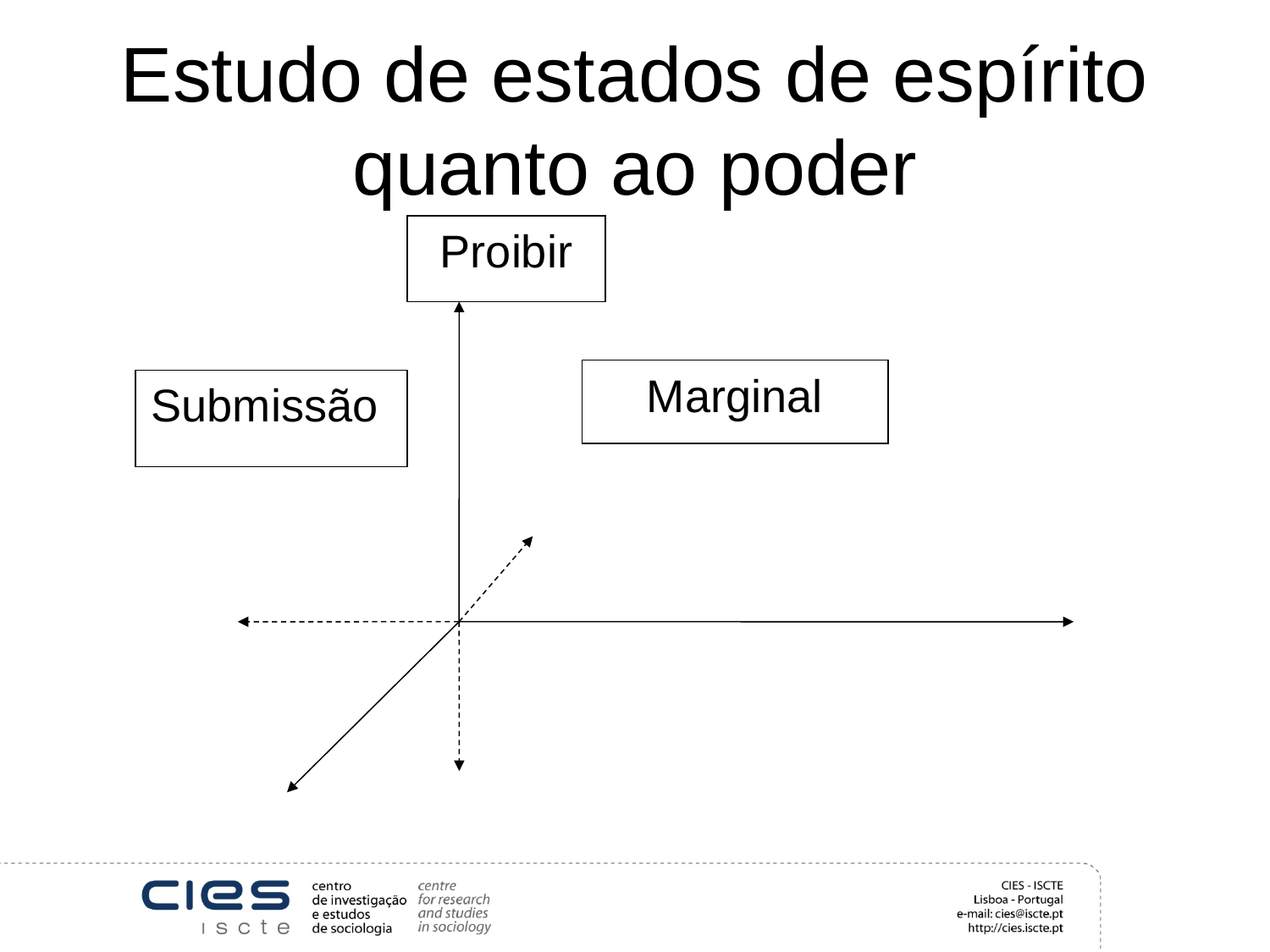

# Estudo de estados de espírito quanto ao poder
Proibir

Marginal
Submissão